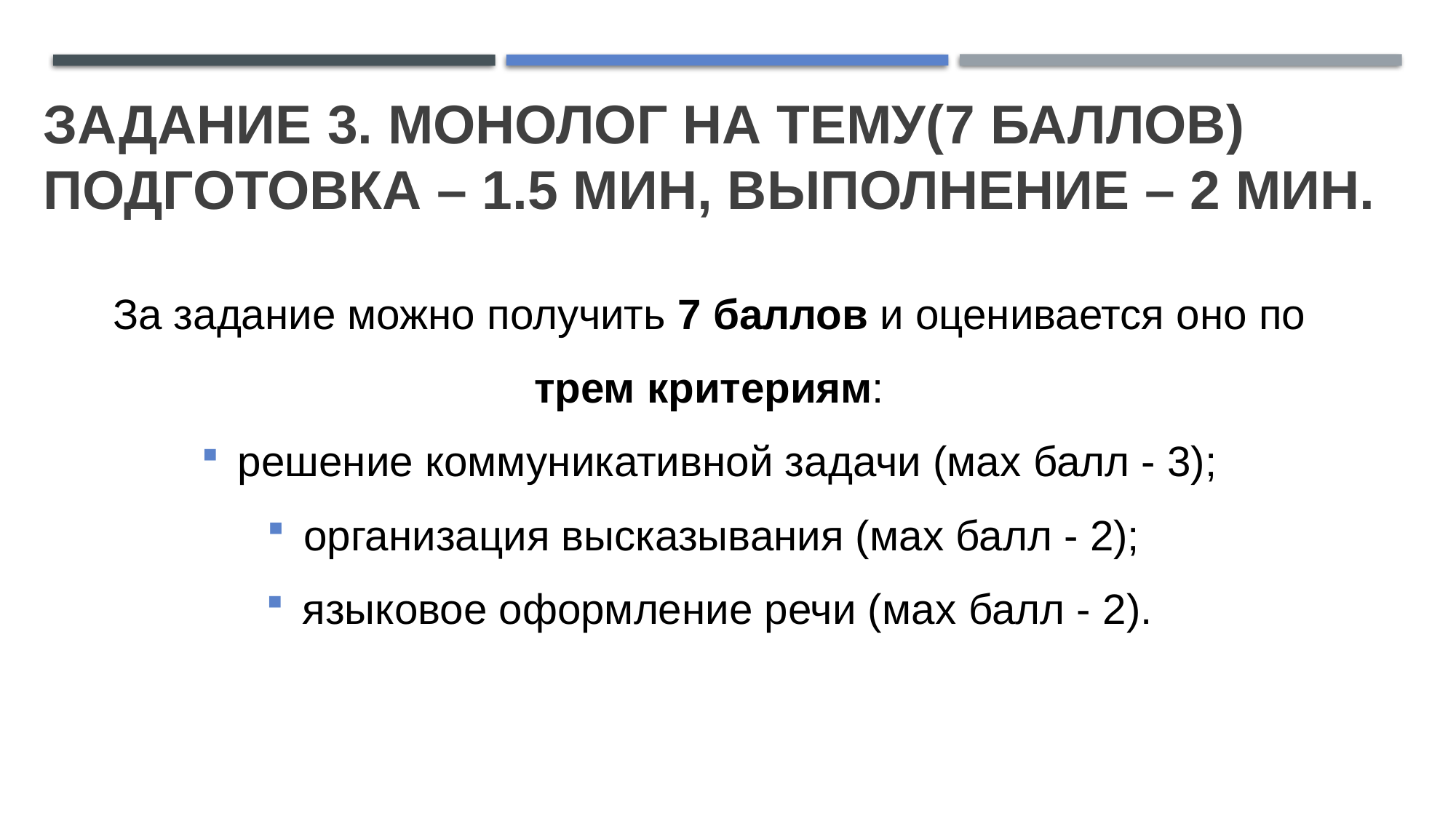

# Задание 3. Монолог на тему(7 баллов) Подготовка – 1.5 мин, выполнение – 2 мин.
За задание можно получить 7 баллов и оценивается оно по
 трем критериям:
решение коммуникативной задачи (маx балл - 3);
организация высказывания (маx балл - 2);
языковое оформление речи (маx балл - 2).